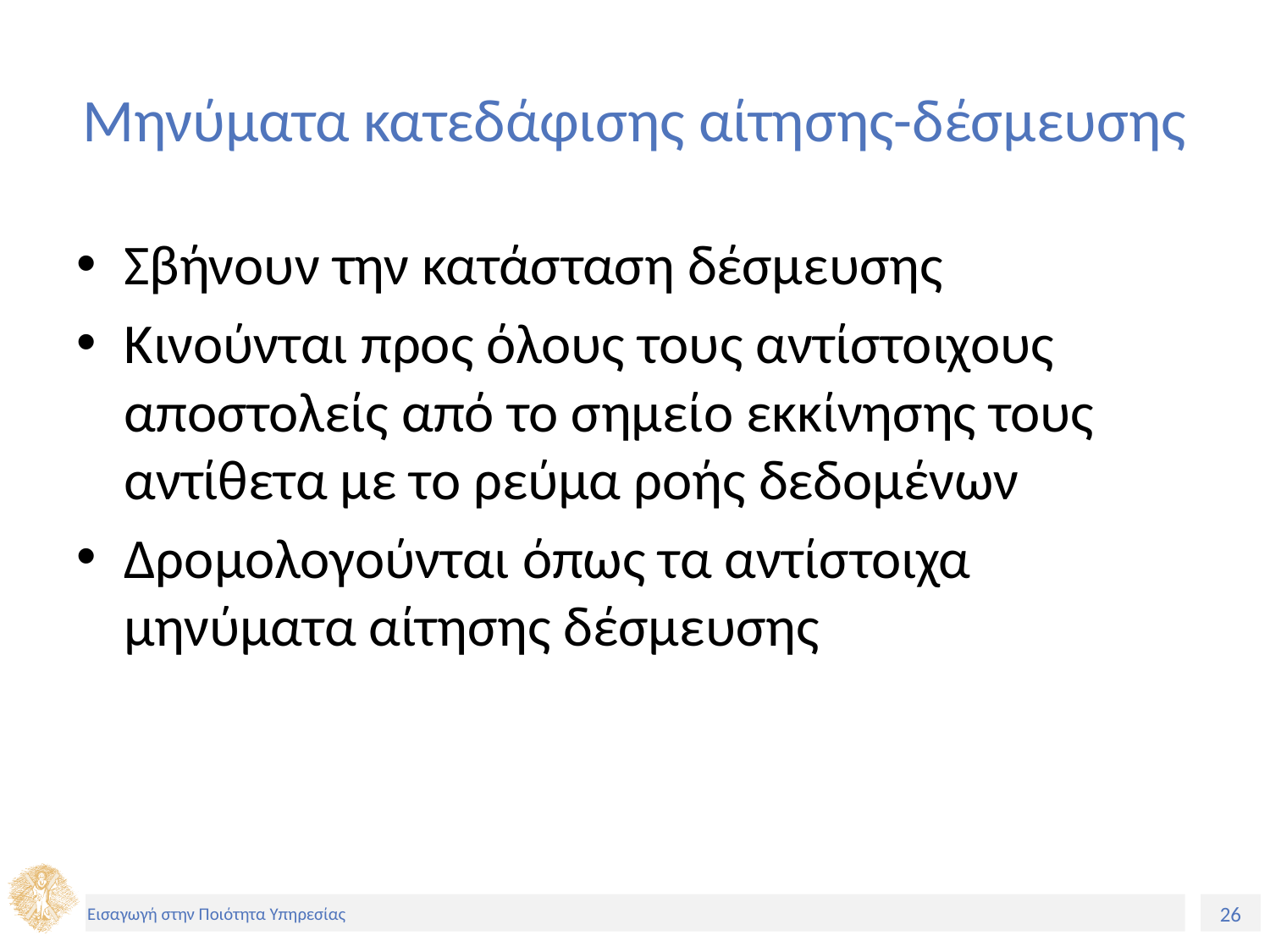

# Μηνύματα κατεδάφισης αίτησης-δέσμευσης
Σβήνουν την κατάσταση δέσμευσης
Κινούνται προς όλους τους αντίστοιχους αποστολείς από το σημείο εκκίνησης τους αντίθετα με το ρεύμα ροής δεδομένων
Δρομολογούνται όπως τα αντίστοιχα μηνύματα αίτησης δέσμευσης